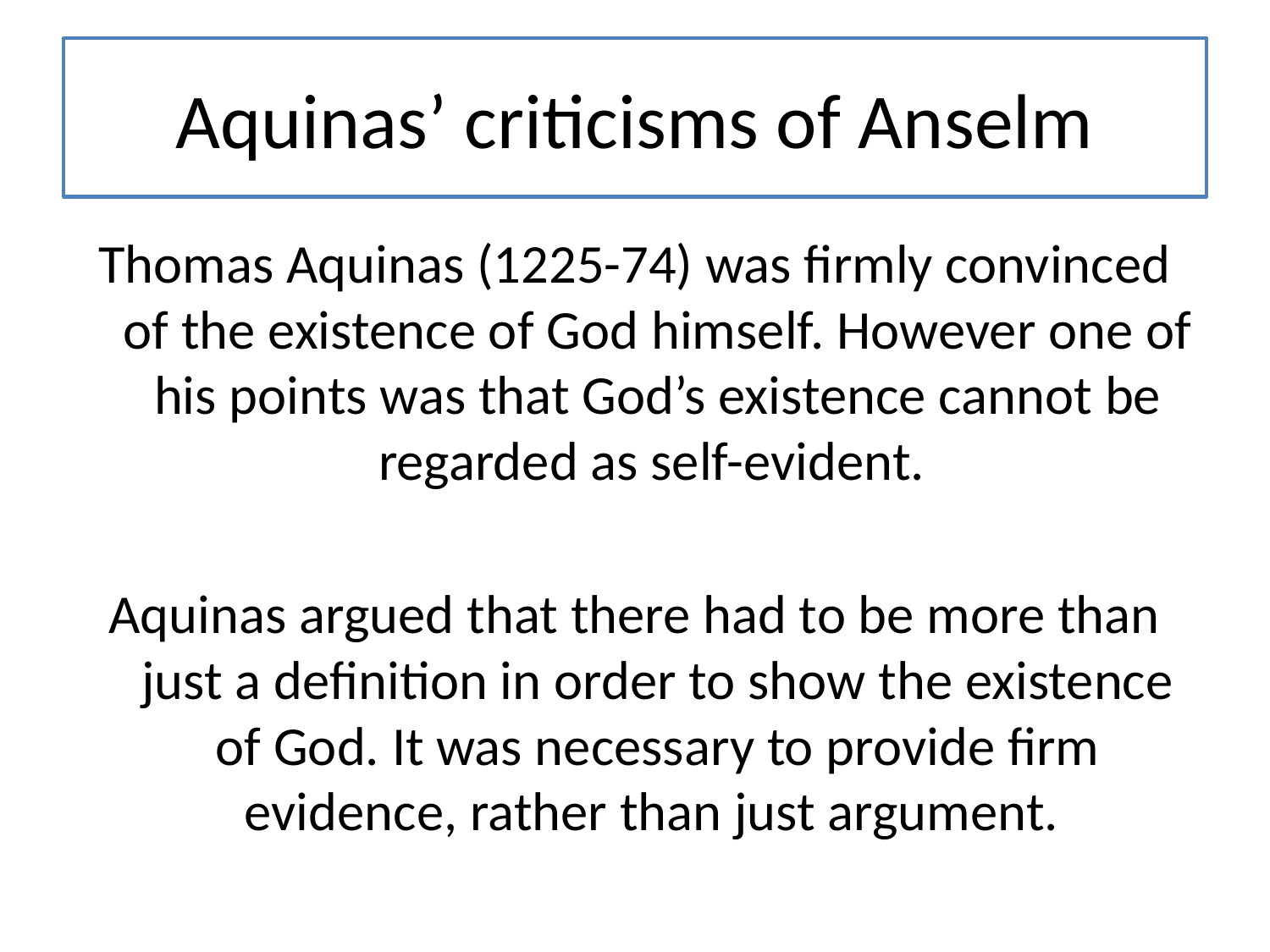

# Aquinas’ criticisms of Anselm
Thomas Aquinas (1225-74) was firmly convinced of the existence of God himself. However one of his points was that God’s existence cannot be regarded as self-evident.

Aquinas argued that there had to be more than just a definition in order to show the existence of God. It was necessary to provide firm evidence, rather than just argument.